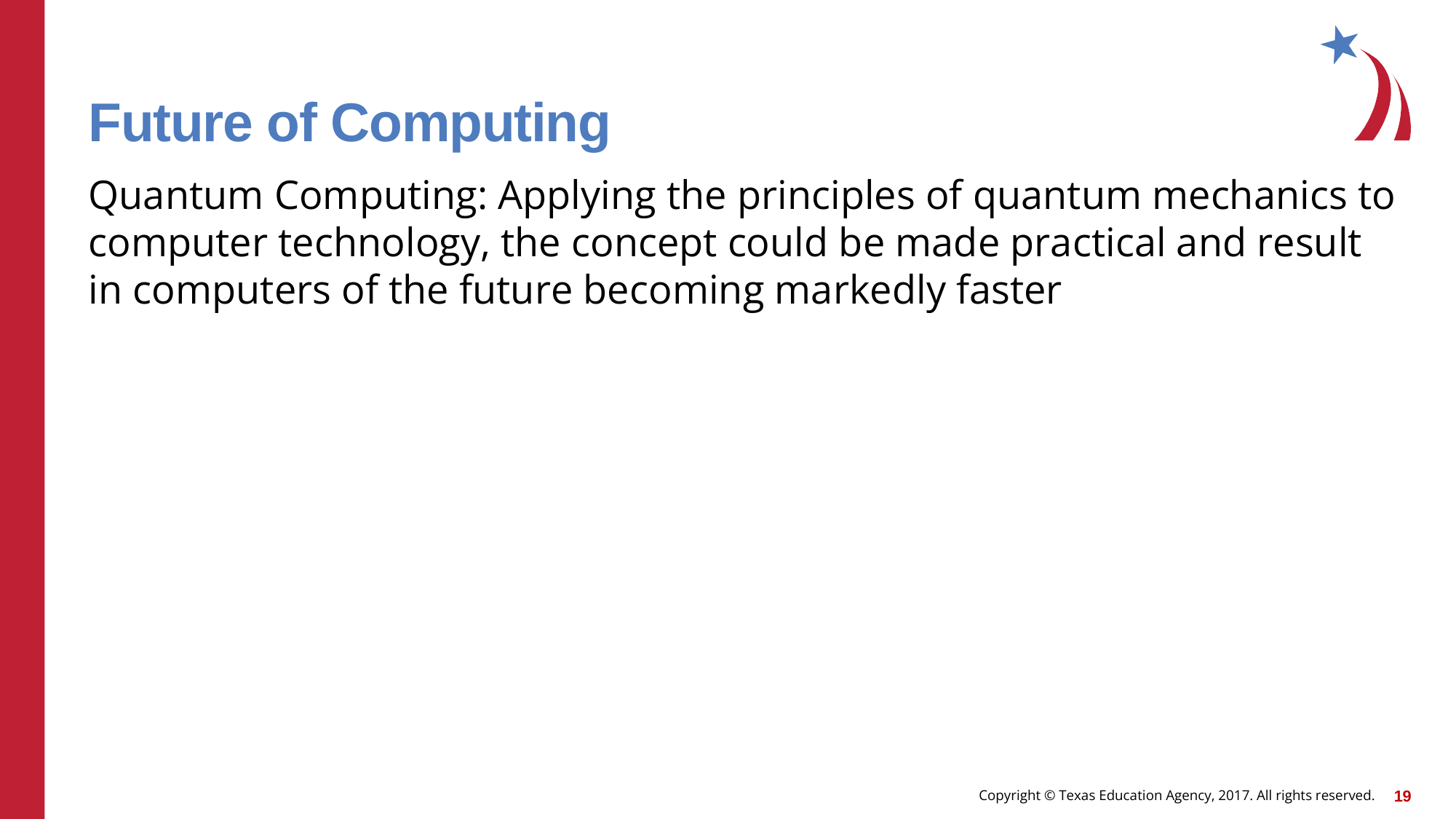

# Future of Computing
Quantum Computing: Applying the principles of quantum mechanics to computer technology, the concept could be made practical and result in computers of the future becoming markedly faster